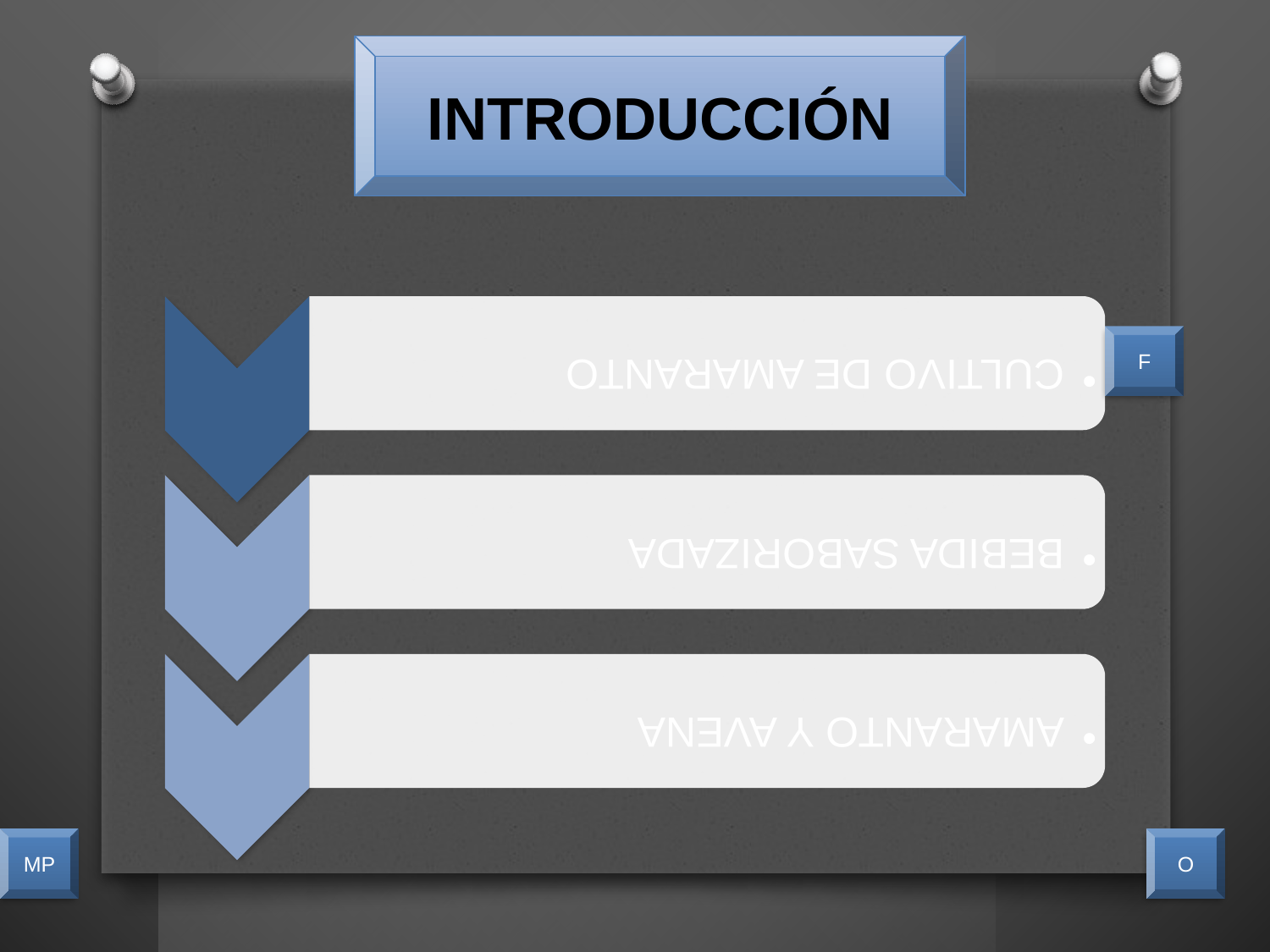

INTRODUCCIÓN

CULTIVO DE AMARANTO

BEBIDA SABORIZADA

AMARANTO Y AVENA
F
MP
O